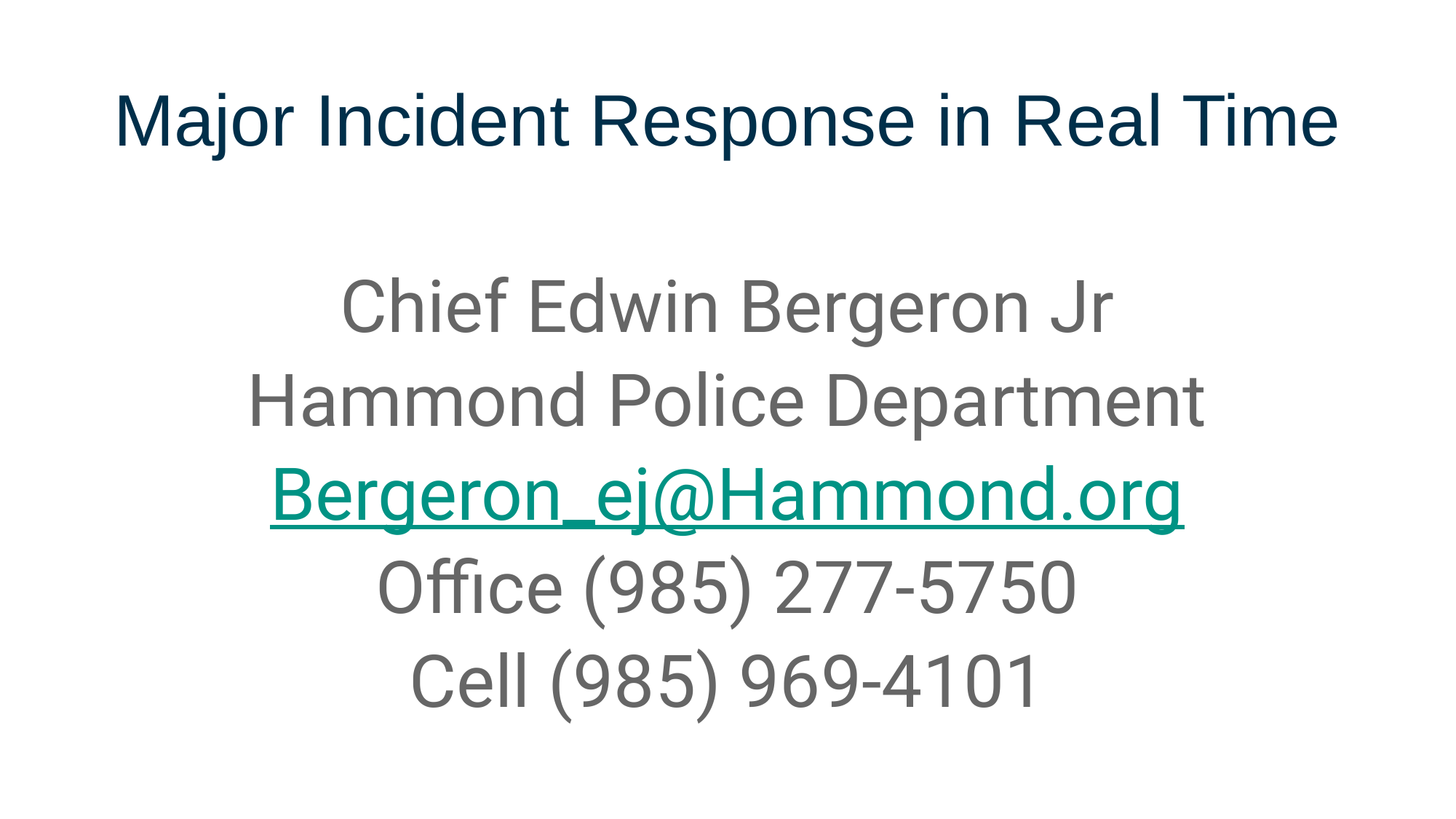

# Major Incident Response in Real Time

Chief Edwin Bergeron Jr
Hammond Police Department
Bergeron_ej@Hammond.org
Office (985) 277-5750
Cell (985) 969-4101